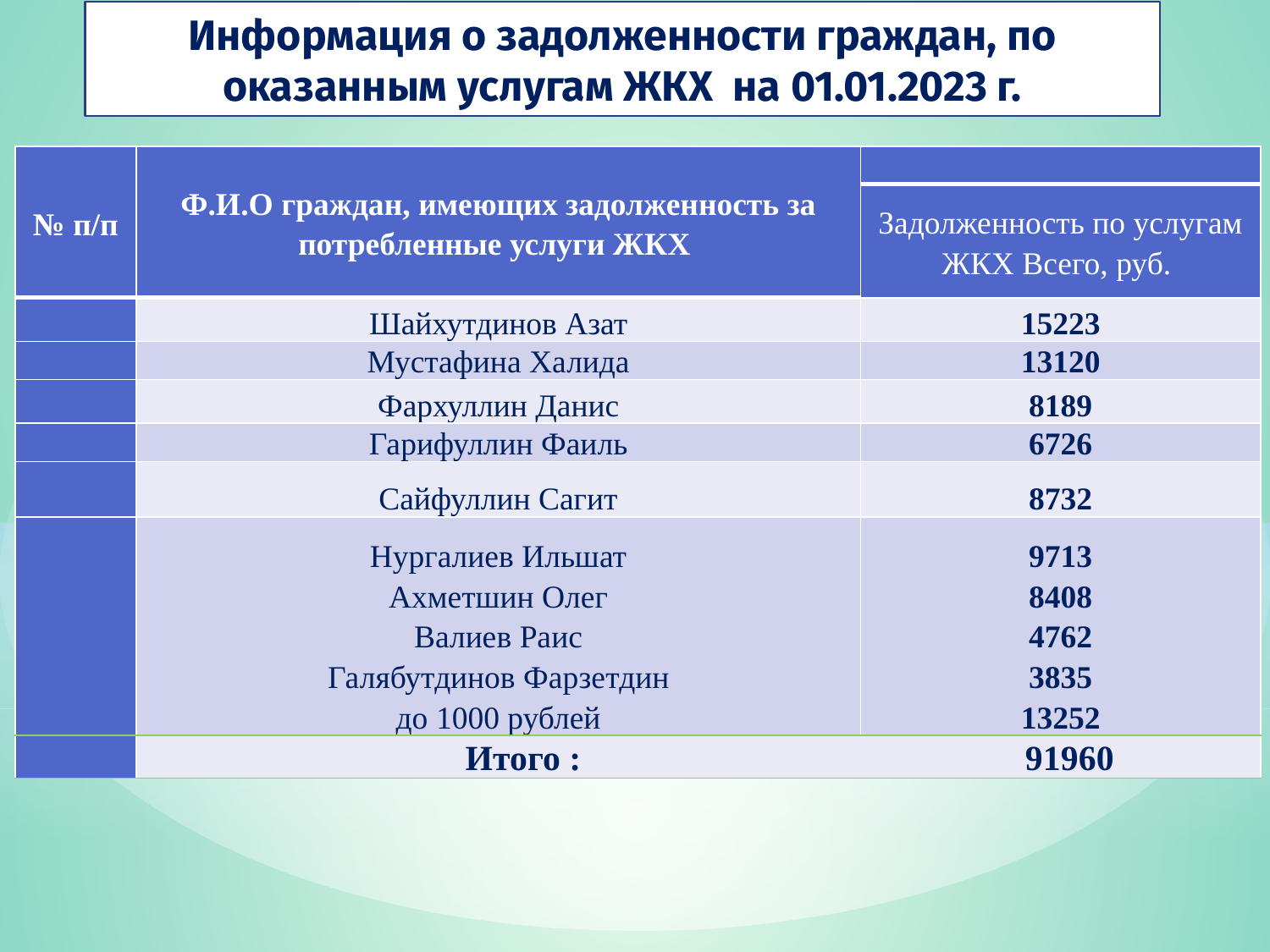

Информация о задолженности граждан, по оказанным услугам ЖКХ  на 01.01.2023 г.
| № п/п | Ф.И.О граждан, имеющих задолженность за потребленные услуги ЖКХ |  |
| --- | --- | --- |
|  |  | Задолженность по услугам ЖКХ Всего, руб. |
|  | Шайхутдинов Азат | 15223 |
|  | Мустафина Халида | 13120 |
|  | Фархуллин Данис | 8189 |
|  | Гарифуллин Фаиль | 6726 |
|  | Сайфуллин Сагит | 8732 |
|  | Нургалиев Ильшат Ахметшин Олег Валиев Раис Галябутдинов Фарзетдин до 1000 рублей | 9713 8408 4762 3835 13252 |
|  | Итого : 91960 |  |